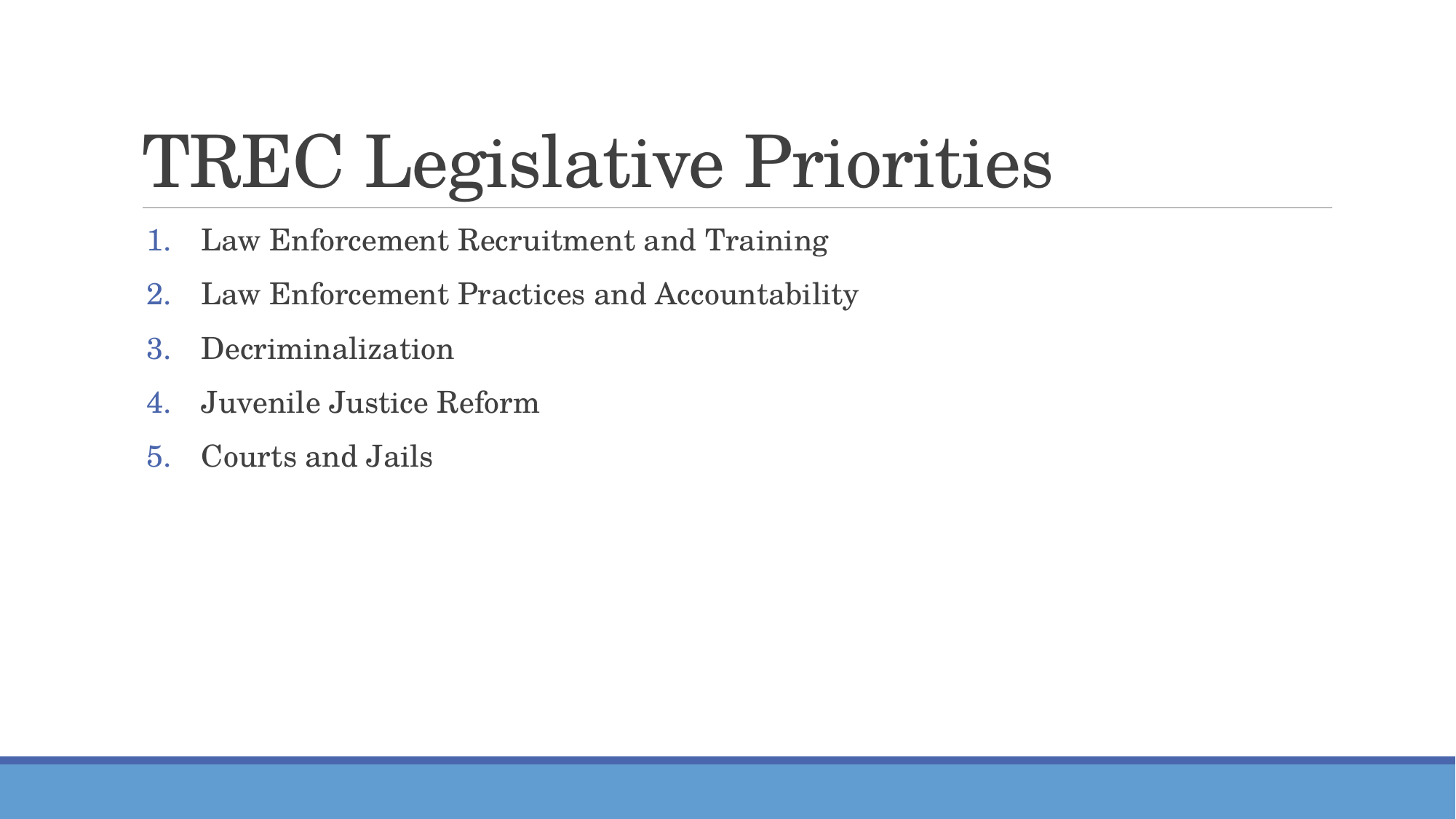

# TREC Legislative Priorities
Law Enforcement Recruitment and Training
Law Enforcement Practices and Accountability
Decriminalization
Juvenile Justice Reform
Courts and Jails